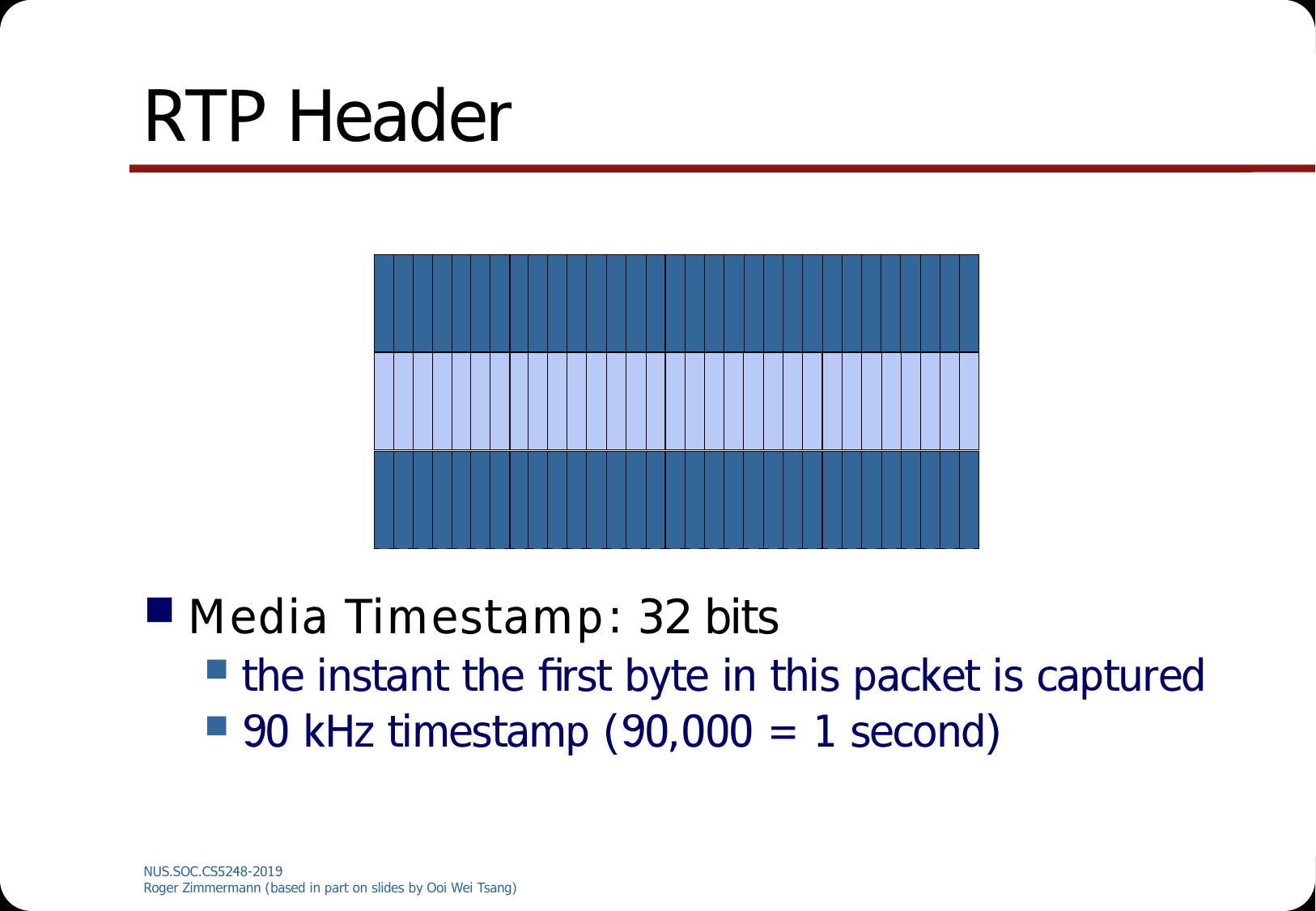

# RTP Header

Media Timestamp: 32 bits
the instant the first byte in this packet is captured
90 kHz timestamp (90,000 = 1 second)

NUS.SOC.CS5248-2019
Roger Zimmermann (based in part on slides by Ooi Wei Tsang)